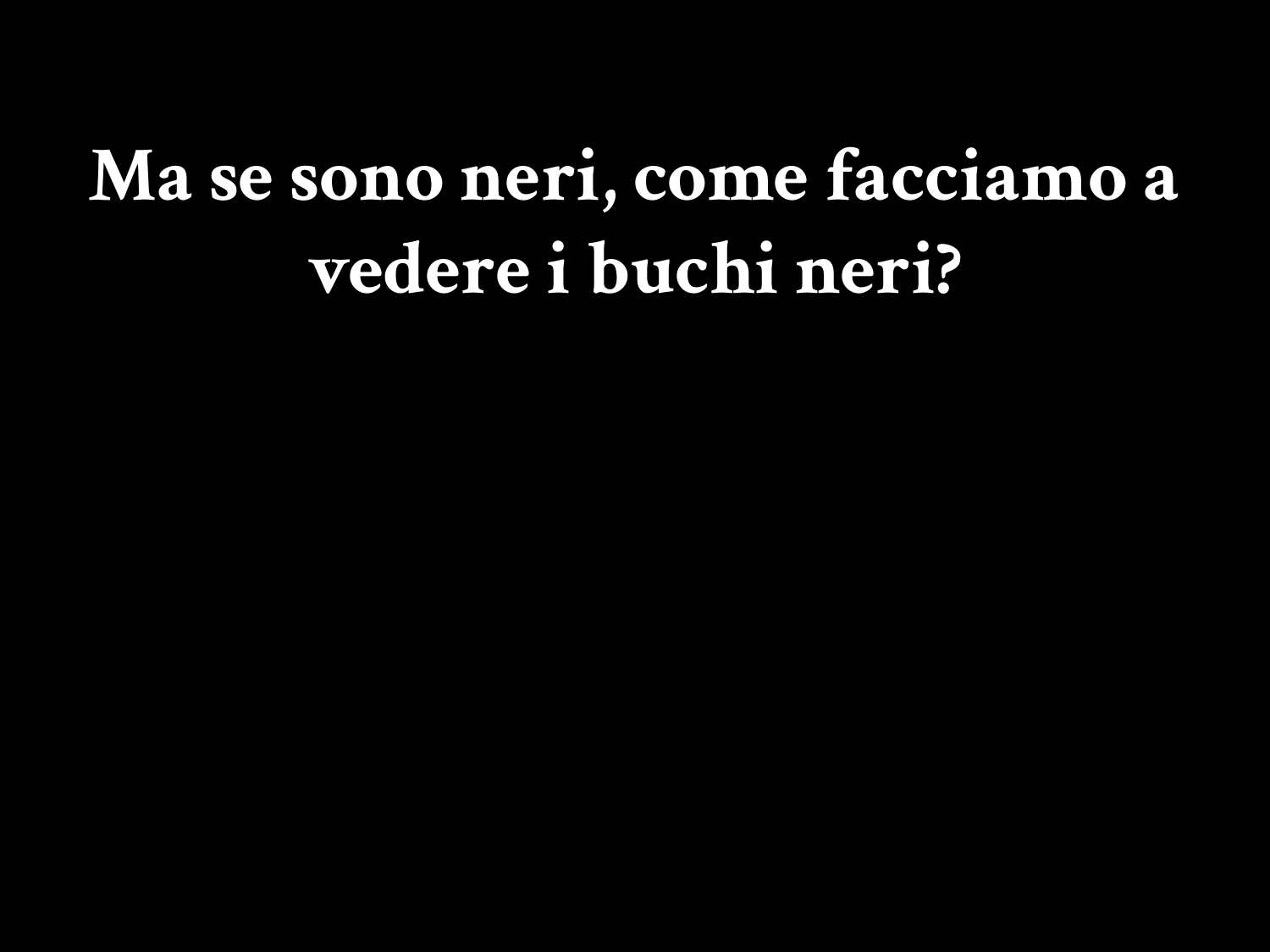

Ma se sono neri, come facciamo a vedere i buchi neri?